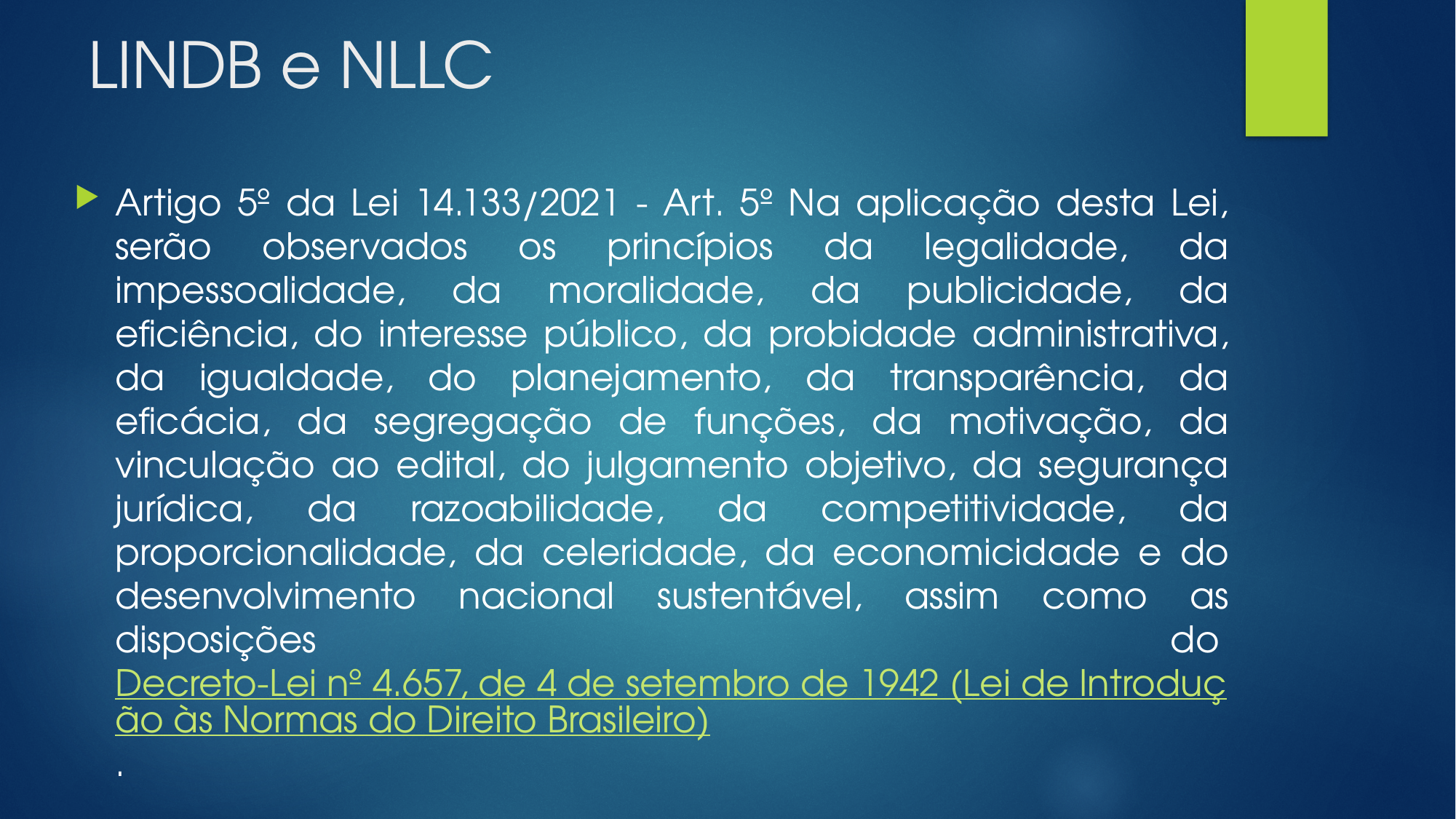

# LINDB e NLLC

Artigo 5º da Lei 14.133/2021 - Art. 5º Na aplicação desta Lei, serão observados os princípios da legalidade, da impessoalidade, da moralidade, da publicidade, da eficiência, do interesse público, da probidade administrativa, da igualdade, do planejamento, da transparência, da eficácia, da segregação de funções, da motivação, da vinculação ao edital, do julgamento objetivo, da segurança jurídica, da razoabilidade, da competitividade, da proporcionalidade, da celeridade, da economicidade e do desenvolvimento nacional sustentável, assim como as disposições do Decreto-Lei nº 4.657, de 4 de setembro de 1942 (Lei de Introdução às Normas do Direito Brasileiro).